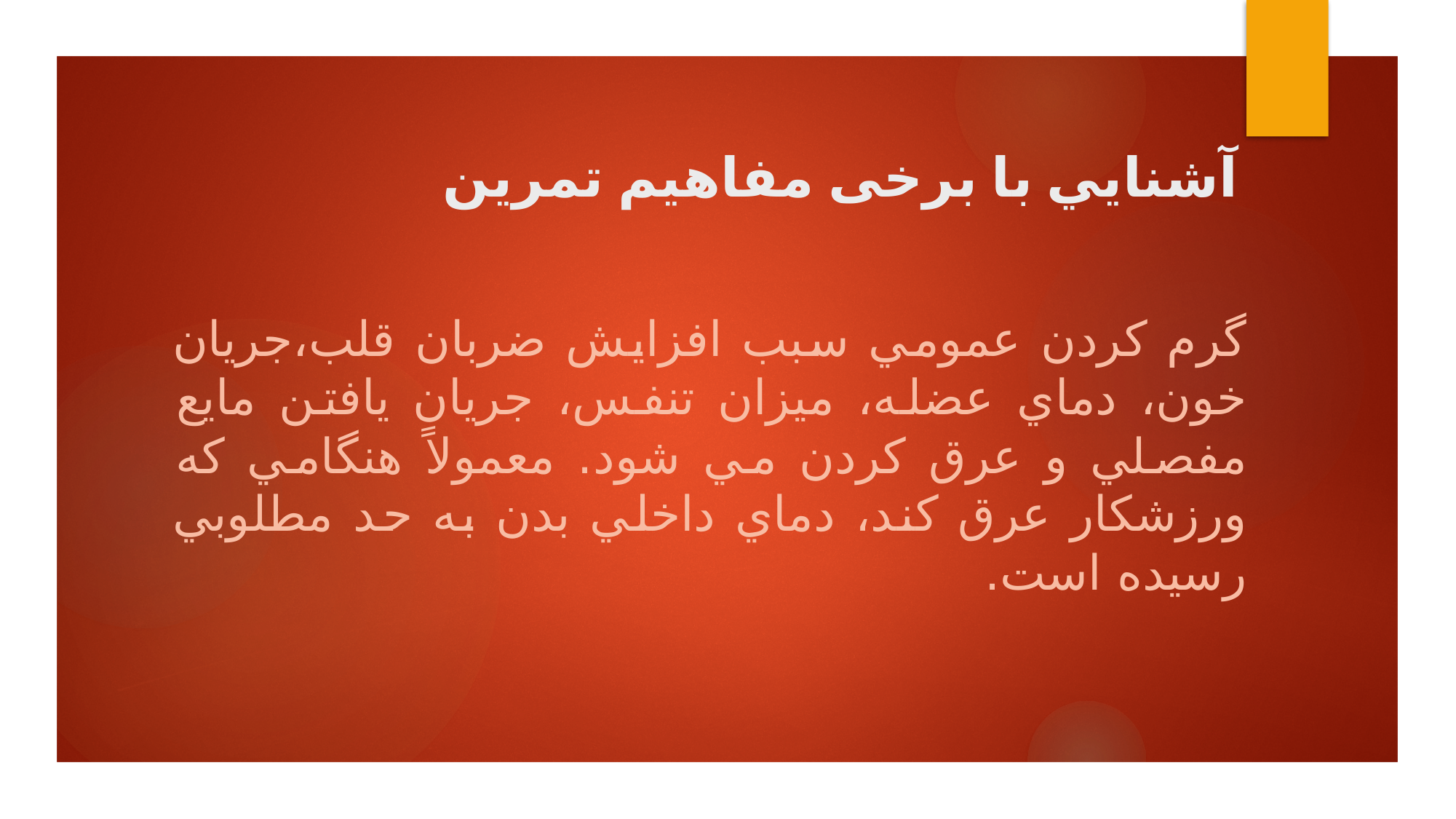

# آشنايي با برخی مفاهيم تمرين
گرم كردن عمومي سبب افزايش ضربان قلب،جريان خون، دماي عضله، ميزان تنفس، جريان يافتن مايع مفصلي و عرق كردن مي شود. معمولاً هنگامي كه ورزشكار عرق كند، دماي داخلي بدن به حد مطلوبي رسيده است.